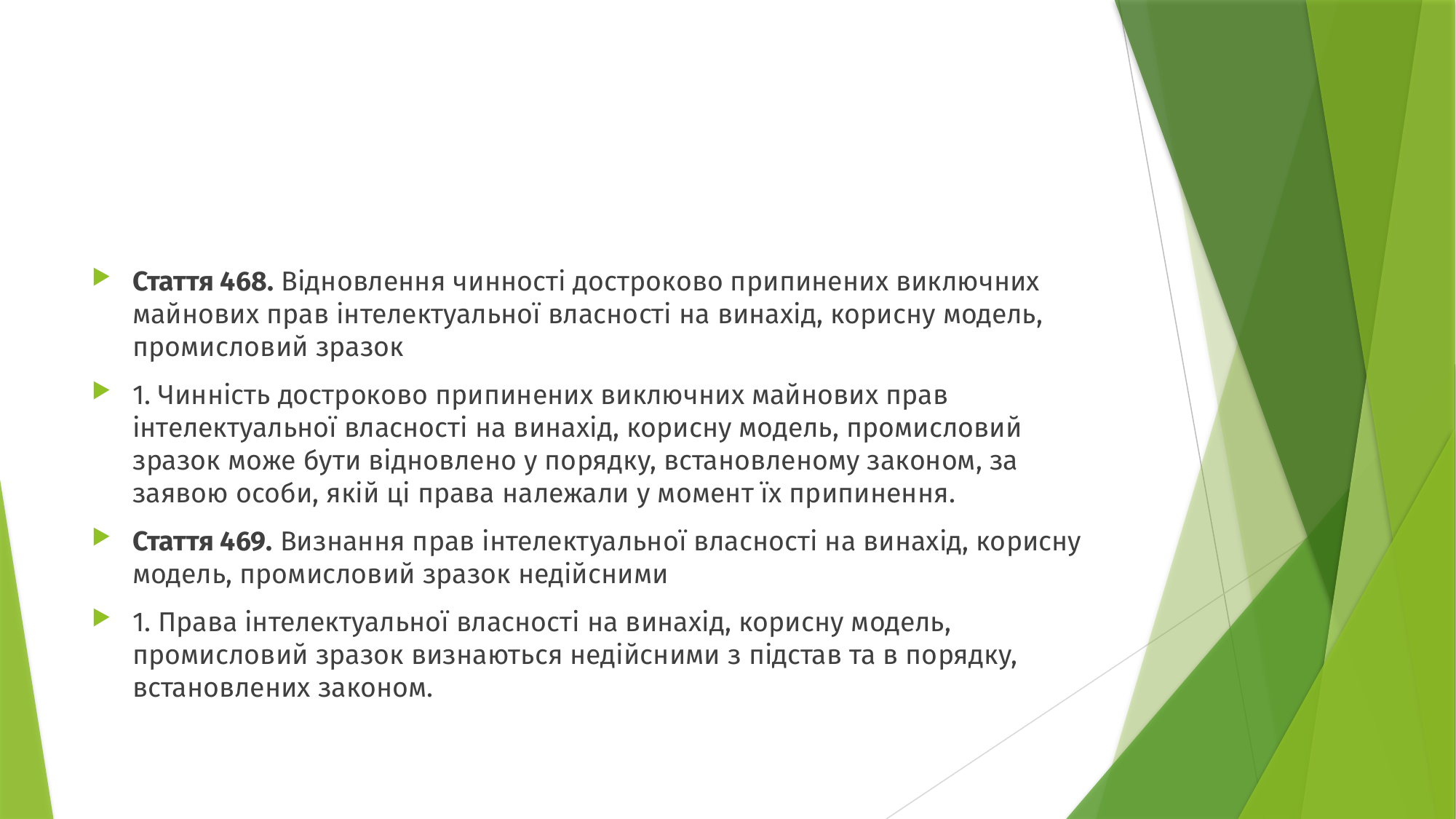

#
Стаття 468. Відновлення чинності достроково припинених виключних майнових прав інтелектуальної власності на винахід, корисну модель, промисловий зразок
1. Чинність достроково припинених виключних майнових прав інтелектуальної власності на винахід, корисну модель, промисловий зразок може бути відновлено у порядку, встановленому законом, за заявою особи, якій ці права належали у момент їх припинення.
Стаття 469. Визнання прав інтелектуальної власності на винахід, корисну модель, промисловий зразок недійсними
1. Права інтелектуальної власності на винахід, корисну модель, промисловий зразок визнаються недійсними з підстав та в порядку, встановлених законом.